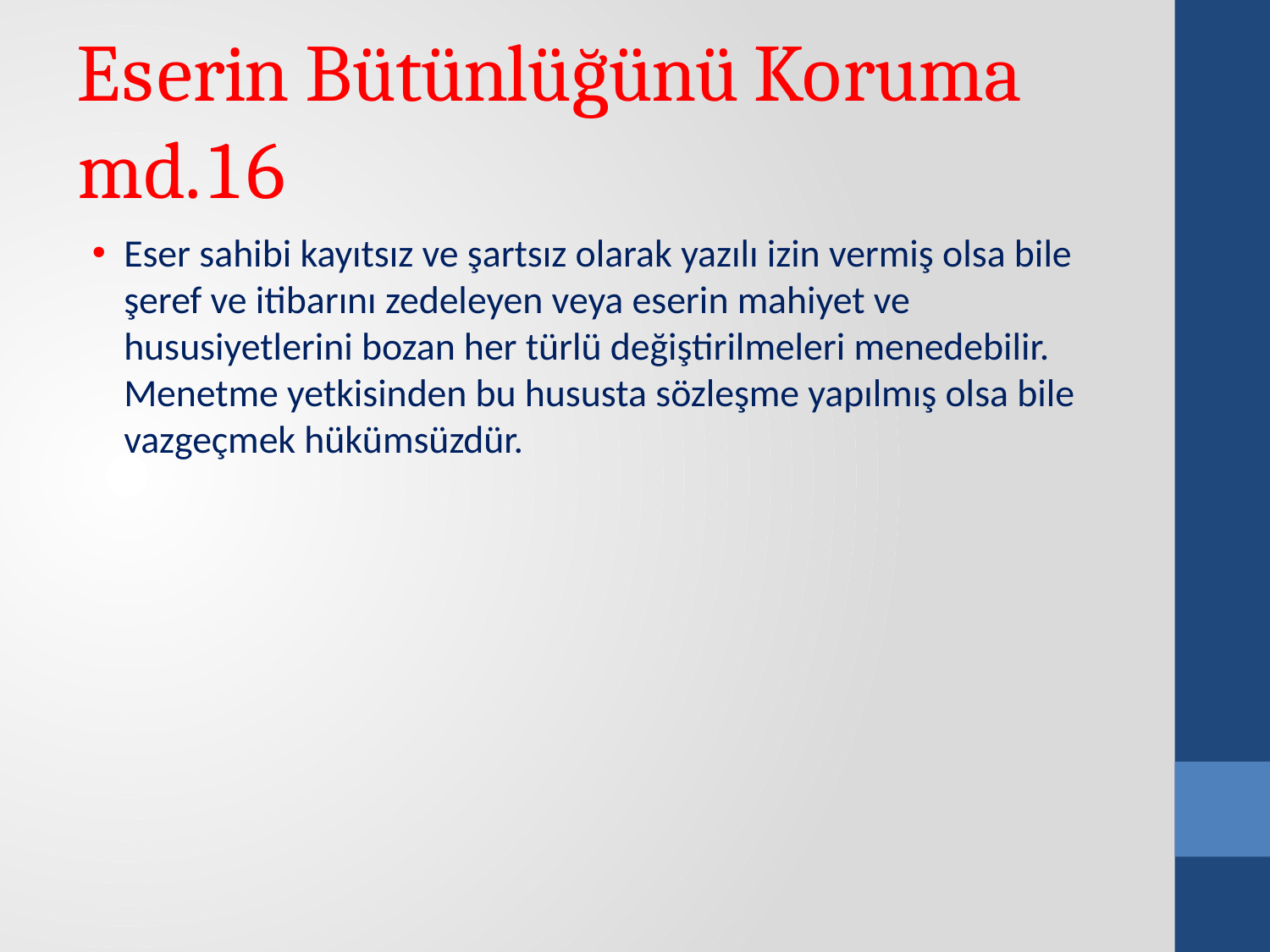

# Eserin Bütünlüğünü Koruma md.16
Eser sahibi kayıtsız ve şartsız olarak yazılı izin vermiş olsa bile şeref ve itibarını zedeleyen veya eserin mahiyet ve hususiyetlerini bozan her türlü değiştirilmeleri menedebilir. Menetme yetkisinden bu hususta sözleşme yapılmış olsa bile vazgeçmek hükümsüzdür.